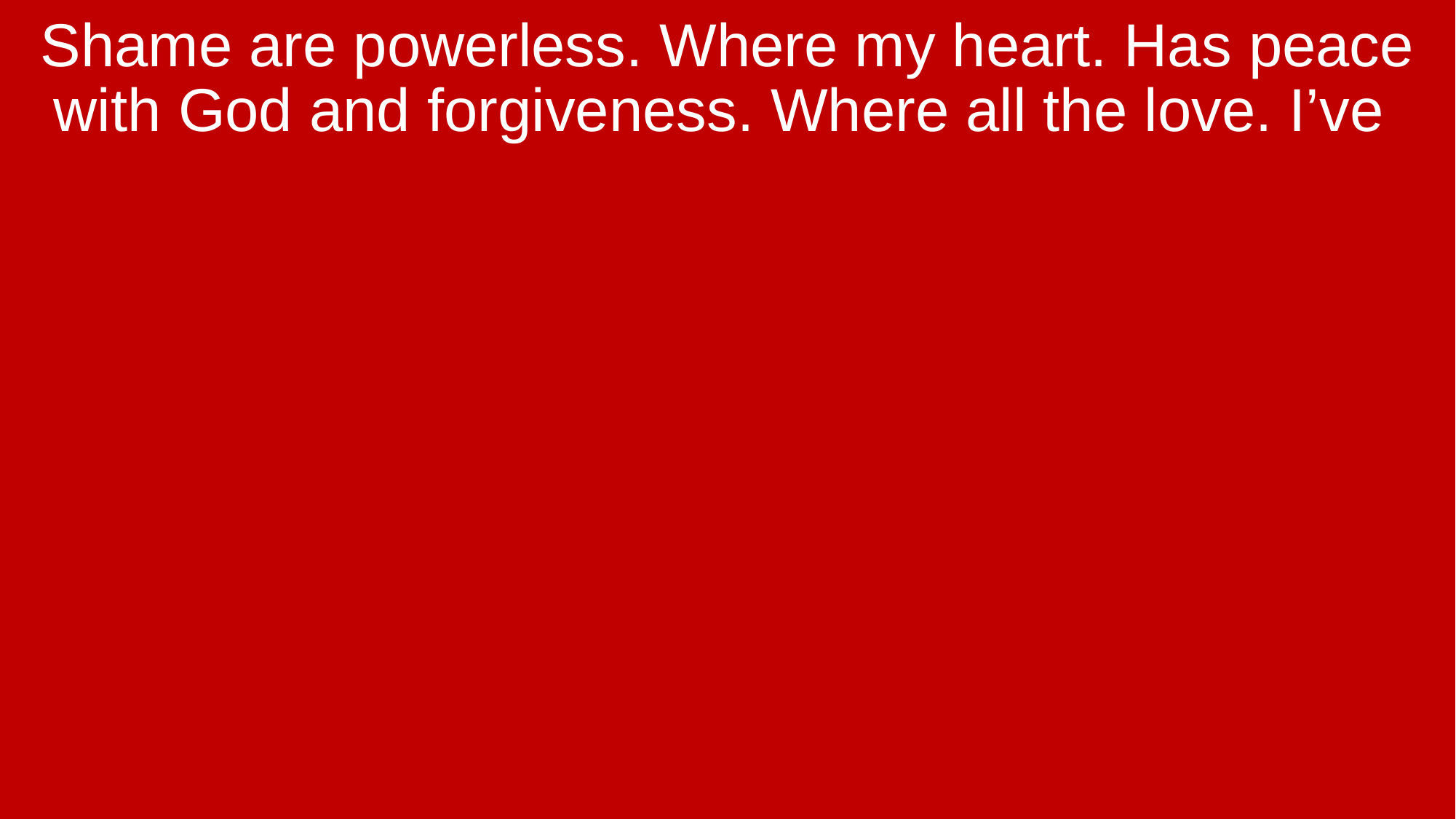

Shame are powerless. Where my heart. Has peace with God and forgiveness. Where all the love. I’ve